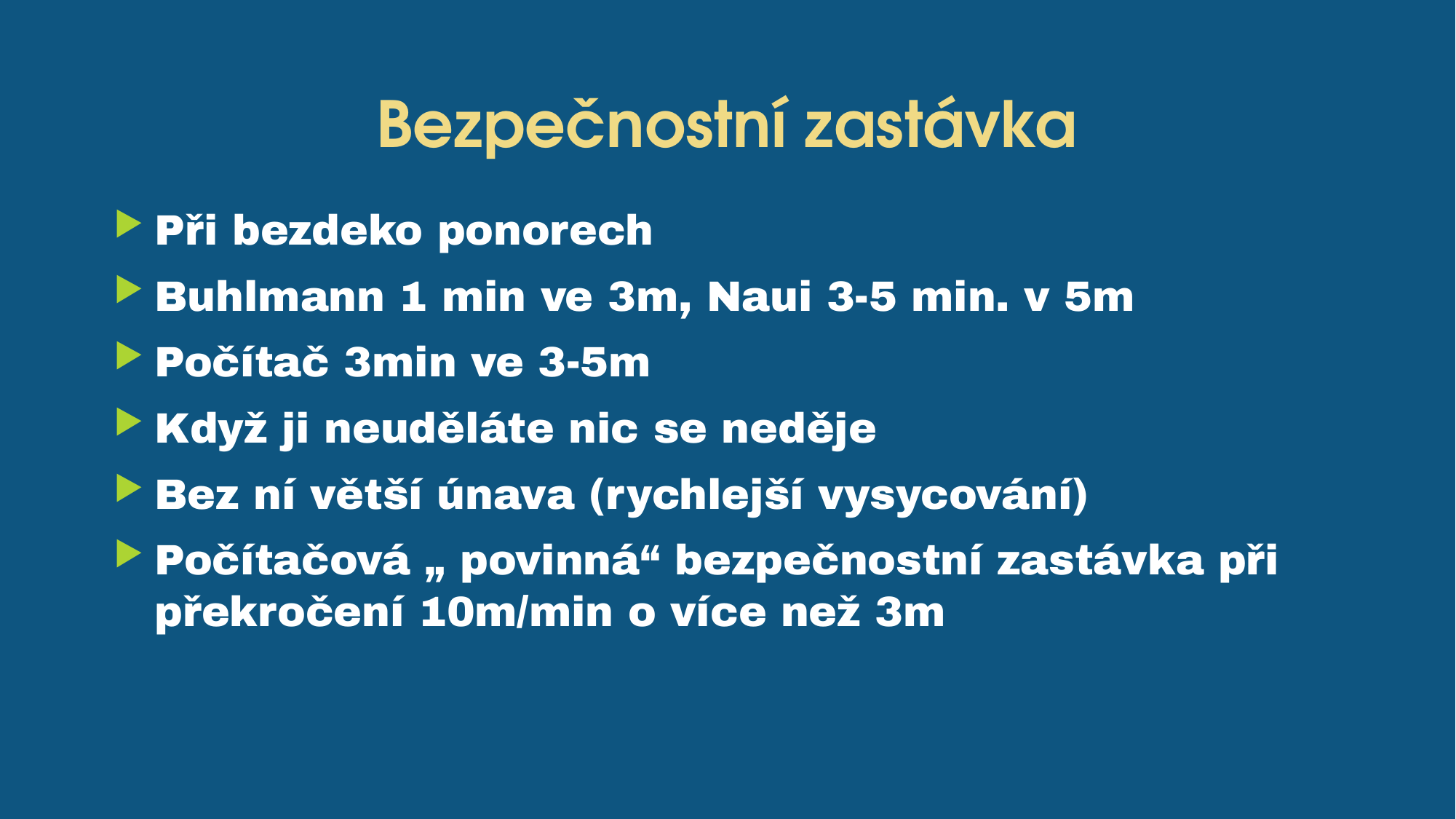

# Bezpečnostní zastávka
Při bezdeko ponorech
Buhlmann 1 min ve 3m, Naui 3-5 min. v 5m
Počítač 3min ve 3-5m
Když ji neuděláte nic se neděje
Bez ní větší únava (rychlejší vysycování)
Počítačová „ povinná“ bezpečnostní zastávka při překročení 10m/min o více než 3m